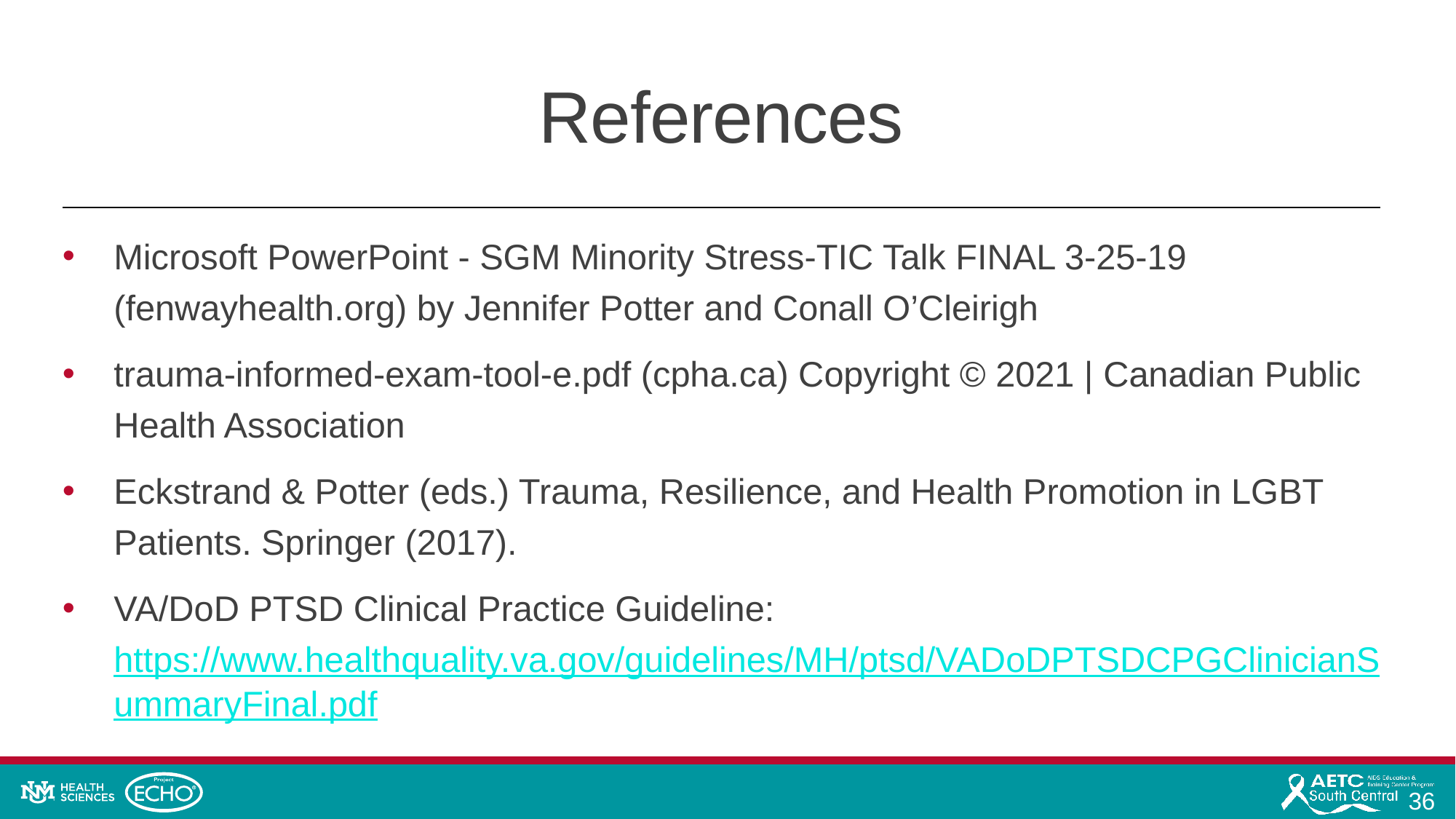

# References
Microsoft PowerPoint - SGM Minority Stress-TIC Talk FINAL 3-25-19 (fenwayhealth.org) by Jennifer Potter and Conall O’Cleirigh
trauma-informed-exam-tool-e.pdf (cpha.ca) Copyright © 2021 | Canadian Public Health Association
Eckstrand & Potter (eds.) Trauma, Resilience, and Health Promotion in LGBT Patients. Springer (2017).
VA/DoD PTSD Clinical Practice Guideline: https://www.healthquality.va.gov/guidelines/MH/ptsd/VADoDPTSDCPGClinicianSummaryFinal.pdf